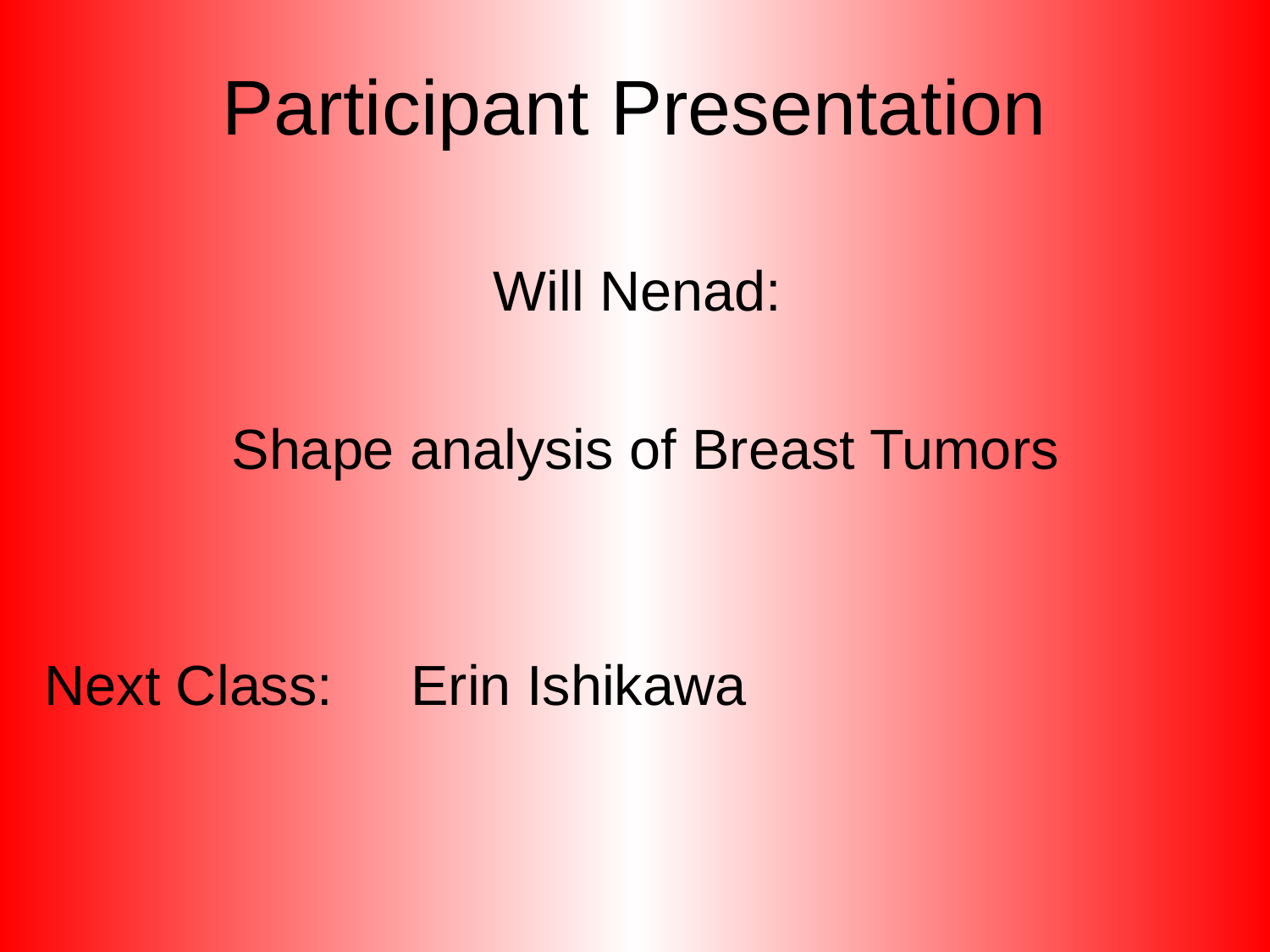

# Participant Presentation

Will Nenad:

Shape analysis of Breast Tumors

Next Class:     Erin Ishikawa